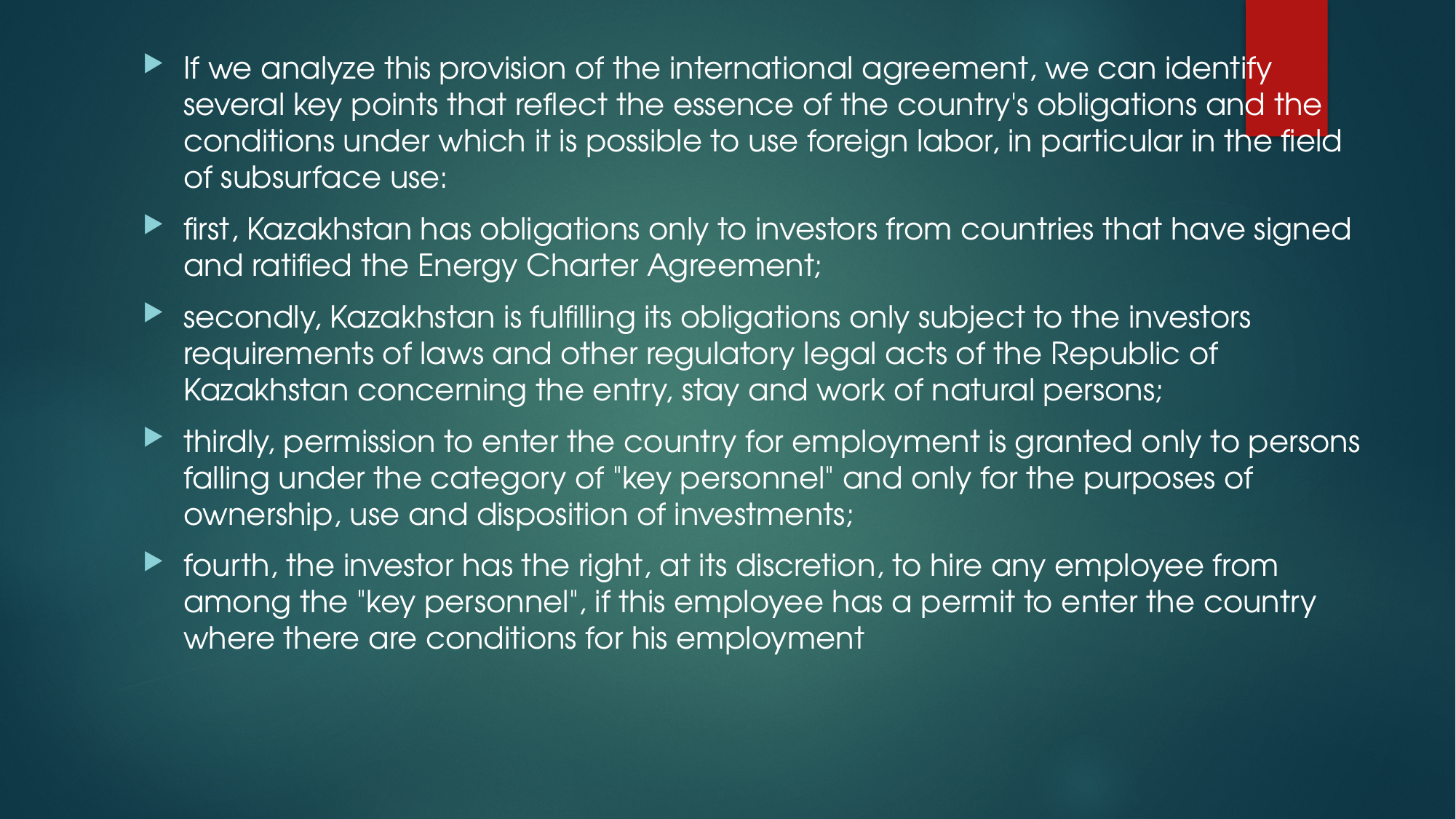

If we analyze this provision of the international agreement, we can identify several key points that reflect the essence of the country's obligations and the conditions under which it is possible to use foreign labor, in particular in the field of subsurface use:
first, Kazakhstan has obligations only to investors from countries that have signed and ratified the Energy Charter Agreement;
secondly, Kazakhstan is fulfilling its obligations only subject to the investors requirements of laws and other regulatory legal acts of the Republic of Kazakhstan concerning the entry, stay and work of natural persons;
thirdly, permission to enter the country for employment is granted only to persons falling under the category of "key personnel" and only for the purposes of ownership, use and disposition of investments;
fourth, the investor has the right, at its discretion, to hire any employee from among the "key personnel", if this employee has a permit to enter the country where there are conditions for his employment